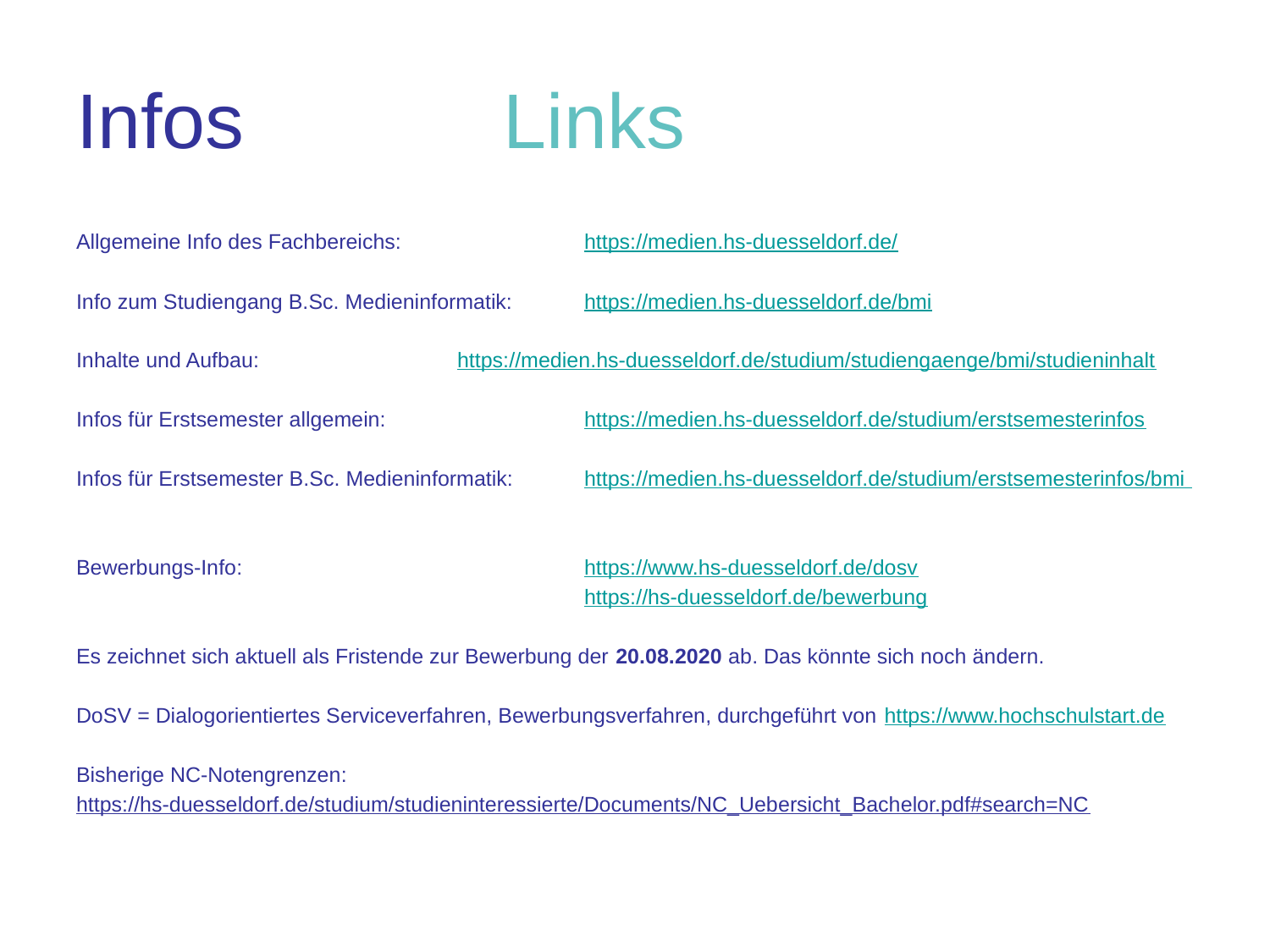

# Infos            Links
Allgemeine Info des Fachbereichs:		https://medien.hs-duesseldorf.de/

Info zum Studiengang B.Sc. Medieninformatik:	https://medien.hs-duesseldorf.de/bmi

Inhalte und Aufbau:		https://medien.hs-duesseldorf.de/studium/studiengaenge/bmi/studieninhalt

Infos für Erstsemester allgemein:		https://medien.hs-duesseldorf.de/studium/erstsemesterinfos

Infos für Erstsemester B.Sc. Medieninformatik:	https://medien.hs-duesseldorf.de/studium/erstsemesterinfos/bmi

Bewerbungs-Info:			https://www.hs-duesseldorf.de/dosv
				https://hs-duesseldorf.de/bewerbung

Es zeichnet sich aktuell als Fristende zur Bewerbung der 20.08.2020 ab. Das könnte sich noch ändern.

DoSV = Dialogorientiertes Serviceverfahren, Bewerbungsverfahren, durchgeführt von https://www.hochschulstart.de

Bisherige NC-Notengrenzen:
https://hs-duesseldorf.de/studium/studieninteressierte/Documents/NC_Uebersicht_Bachelor.pdf#search=NC

BMI-Einführung 2016 M. Dahm